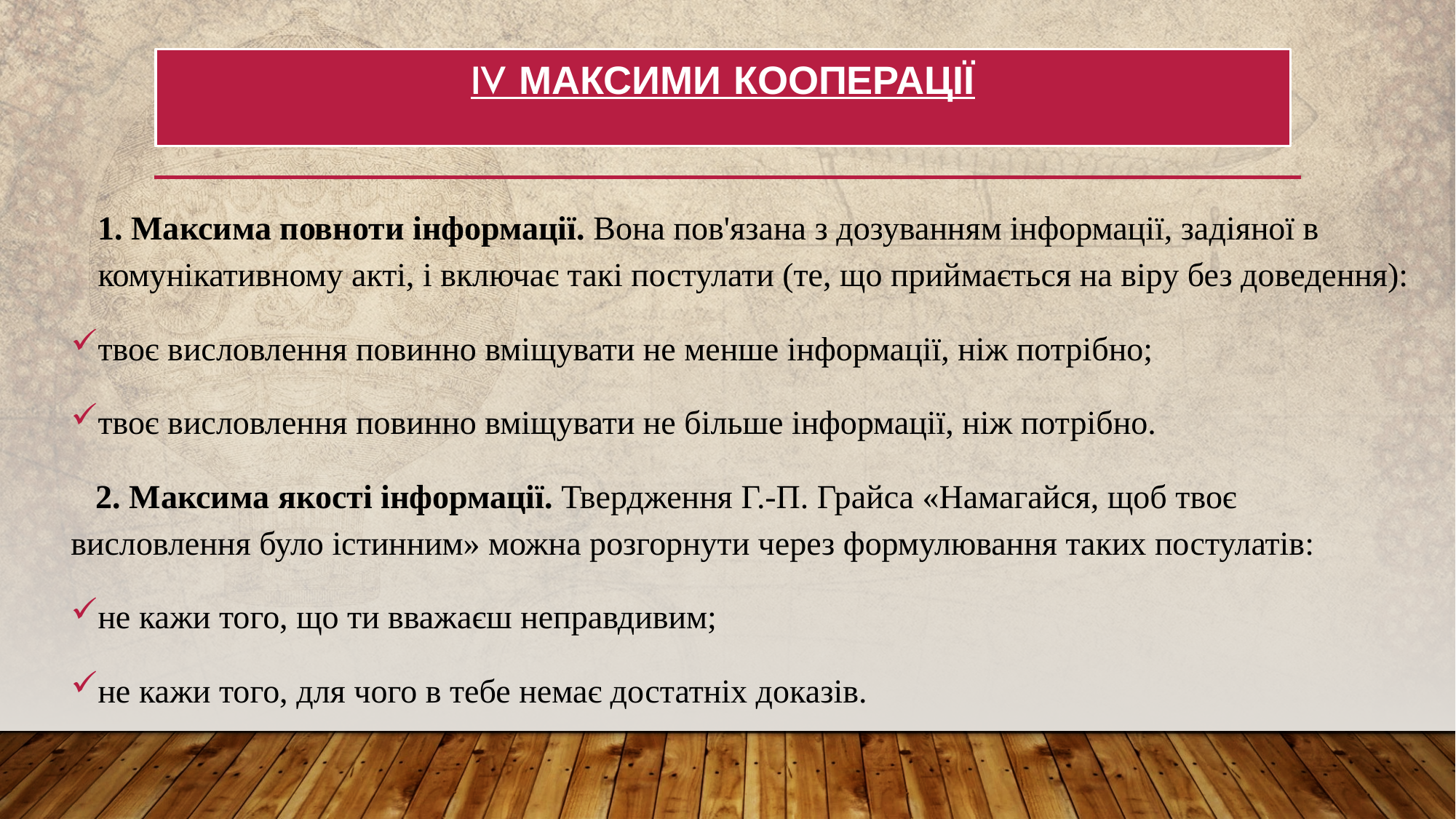

# iV максими кооперації
1. Максима повноти інформації. Вона пов'язана з дозуванням інформації, задіяної в комунікативному акті, і включає такі постулати (те, що приймається на віру без доведення):
твоє висловлення повинно вміщувати не менше інформації, ніж потрібно;
твоє висловлення повинно вміщувати не більше інформації, ніж потрібно.
   2. Максима якості інформації. Твердження Г.-П. Грайса «Намагайся, щоб твоє висловлення було істинним» можна розгорнути через формулювання таких постулатів:
не кажи того, що ти вважаєш неправдивим;
не кажи того, для чого в тебе немає достатніх доказів.